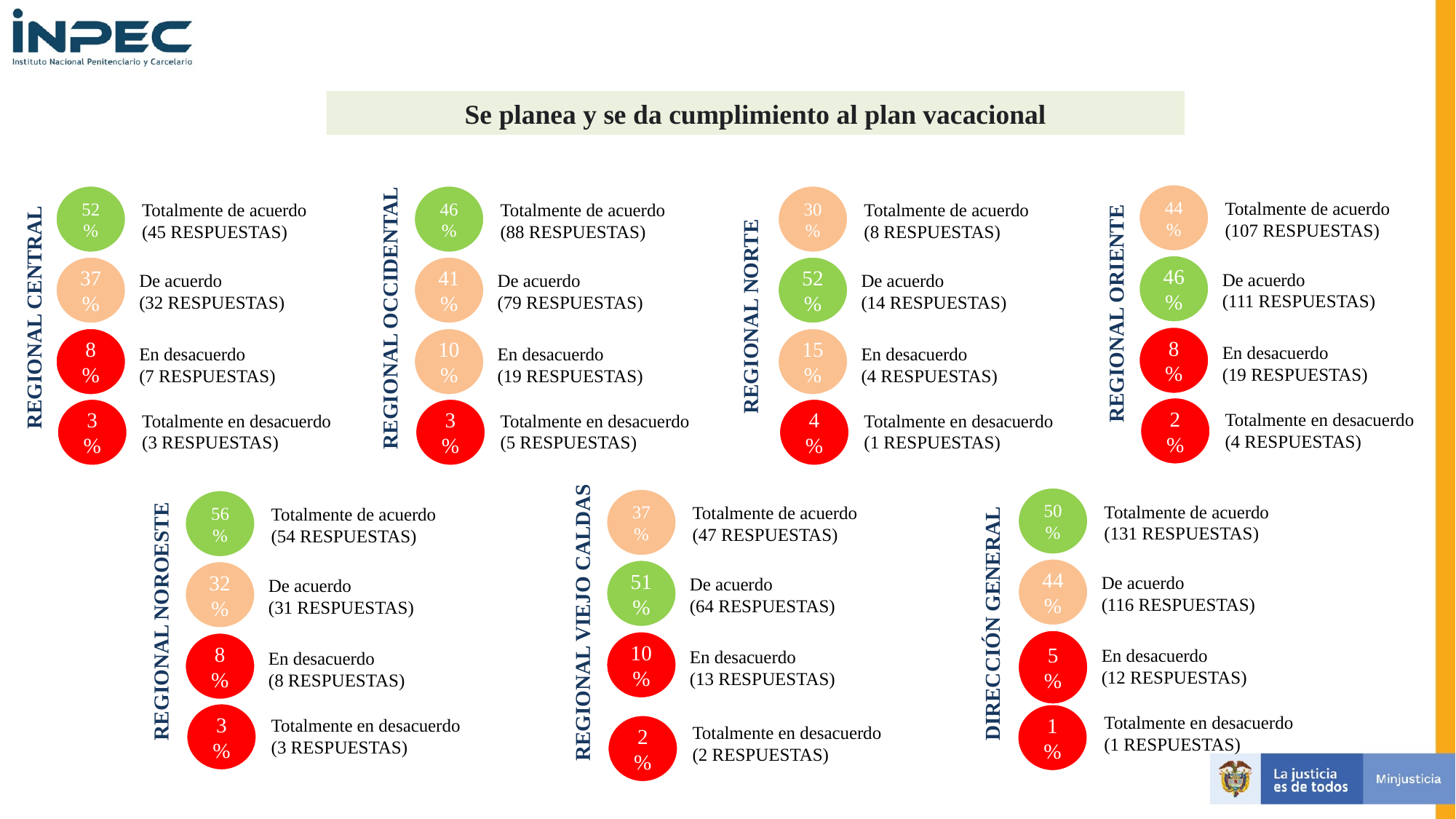

REGIONAL ORIENTE
Se planea y se da cumplimiento al plan vacacional
REGIONAL CENTRAL
REGIONAL OCCIDENTAL
44%
52%
46%
30%
Totalmente de acuerdo
(107 RESPUESTAS)
Totalmente de acuerdo
(45 RESPUESTAS)
Totalmente de acuerdo
(88 RESPUESTAS)
Totalmente de acuerdo
(8 RESPUESTAS)
REGIONAL NORTE
46%
37%
41%
52%
De acuerdo
(111 RESPUESTAS)
De acuerdo
(32 RESPUESTAS)
De acuerdo
(79 RESPUESTAS)
De acuerdo
(14 RESPUESTAS)
8%
8%
10%
15%
En desacuerdo
(19 RESPUESTAS)
En desacuerdo
(7 RESPUESTAS)
En desacuerdo
(19 RESPUESTAS)
En desacuerdo
(4 RESPUESTAS)

Totalmente en desacuerdo
(4 RESPUESTAS)
2%
Totalmente en desacuerdo
(3 RESPUESTAS)
Totalmente en desacuerdo
(5 RESPUESTAS)
Totalmente en desacuerdo
(1 RESPUESTAS)
3%
3%
4%
REGIONAL NOROESTE
DIRECCIÓN GENERAL
REGIONAL VIEJO CALDAS
50%
37%
Totalmente de acuerdo
(131 RESPUESTAS)
56%
Totalmente de acuerdo
(47 RESPUESTAS)
Totalmente de acuerdo
(54 RESPUESTAS)
44%
51%
De acuerdo
(116 RESPUESTAS)
32%
De acuerdo
(64 RESPUESTAS)
De acuerdo
(31 RESPUESTAS)
5%
10%
8%
En desacuerdo
(12 RESPUESTAS)
En desacuerdo
(13 RESPUESTAS)
En desacuerdo
(8 RESPUESTAS)
Totalmente en desacuerdo
(1 RESPUESTAS)
Totalmente en desacuerdo
(3 RESPUESTAS)
3%
1%
Totalmente en desacuerdo
(2 RESPUESTAS)
2%